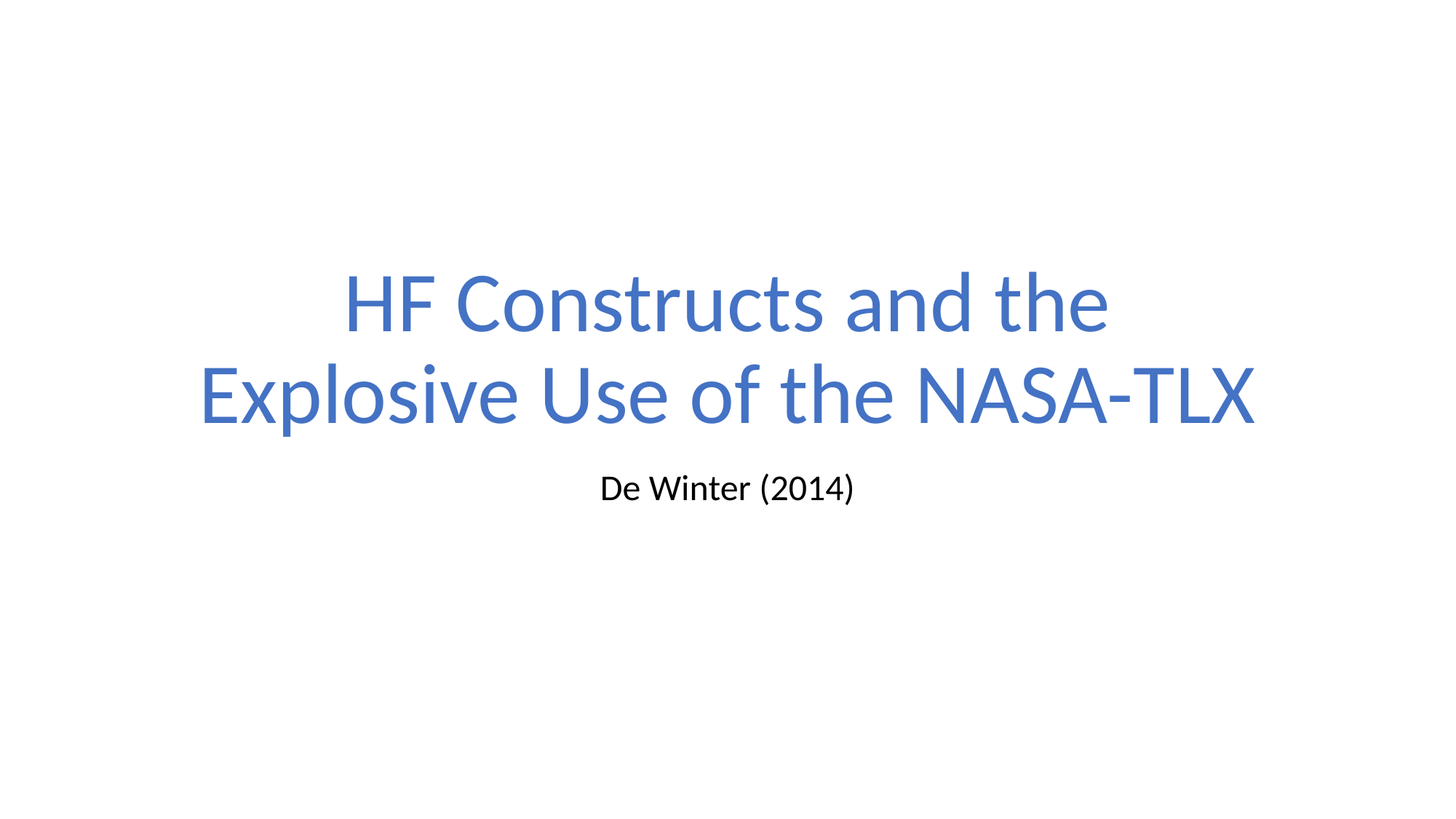

# HF Constructs and the Explosive Use of the NASA-TLX
De Winter (2014)